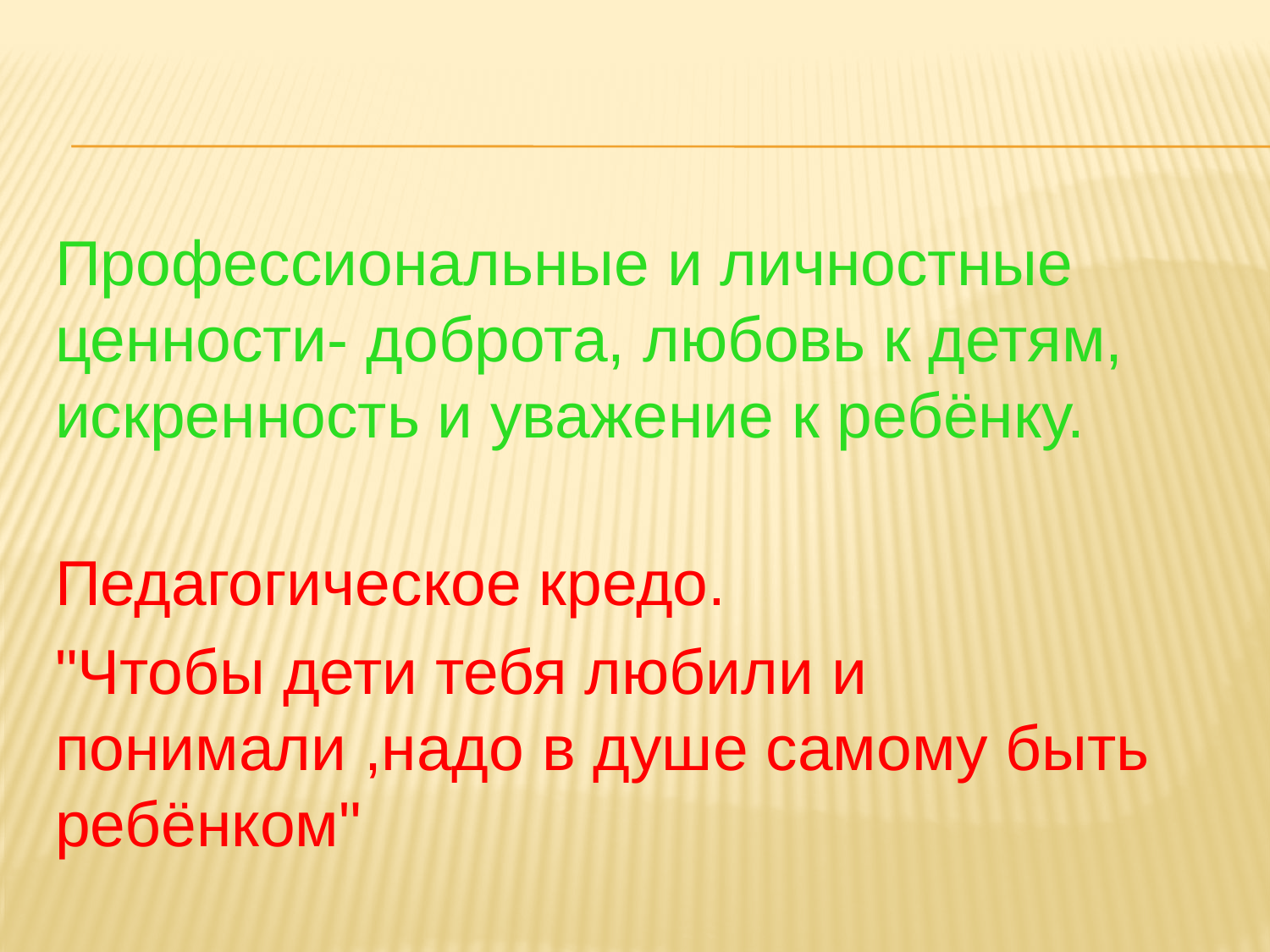

#
Профессиональные и личностные ценности- доброта, любовь к детям, искренность и уважение к ребёнку.

Педагогическое кредо.
"Чтобы дети тебя любили и понимали ,надо в душе самому быть ребёнком"